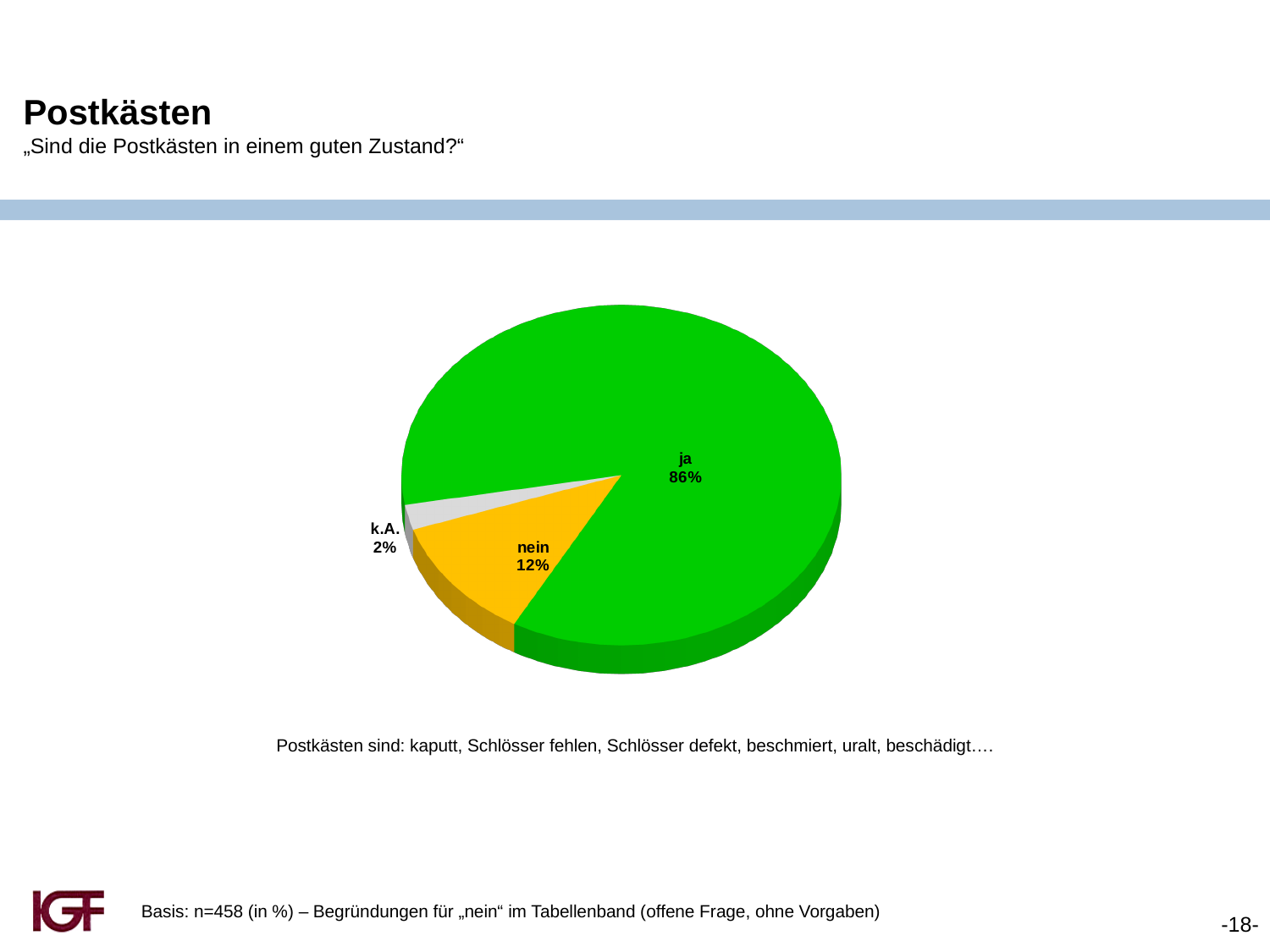

Postkästen
„Sind die Postkästen in einem guten Zustand?“

[unsupported chart]

Postkästen sind: kaputt, Schlösser fehlen, Schlösser defekt, beschmiert, uralt, beschädigt….
Basis: n=458 (in %) – Begründungen für „nein“ im Tabellenband (offene Frage, ohne Vorgaben)
-18-